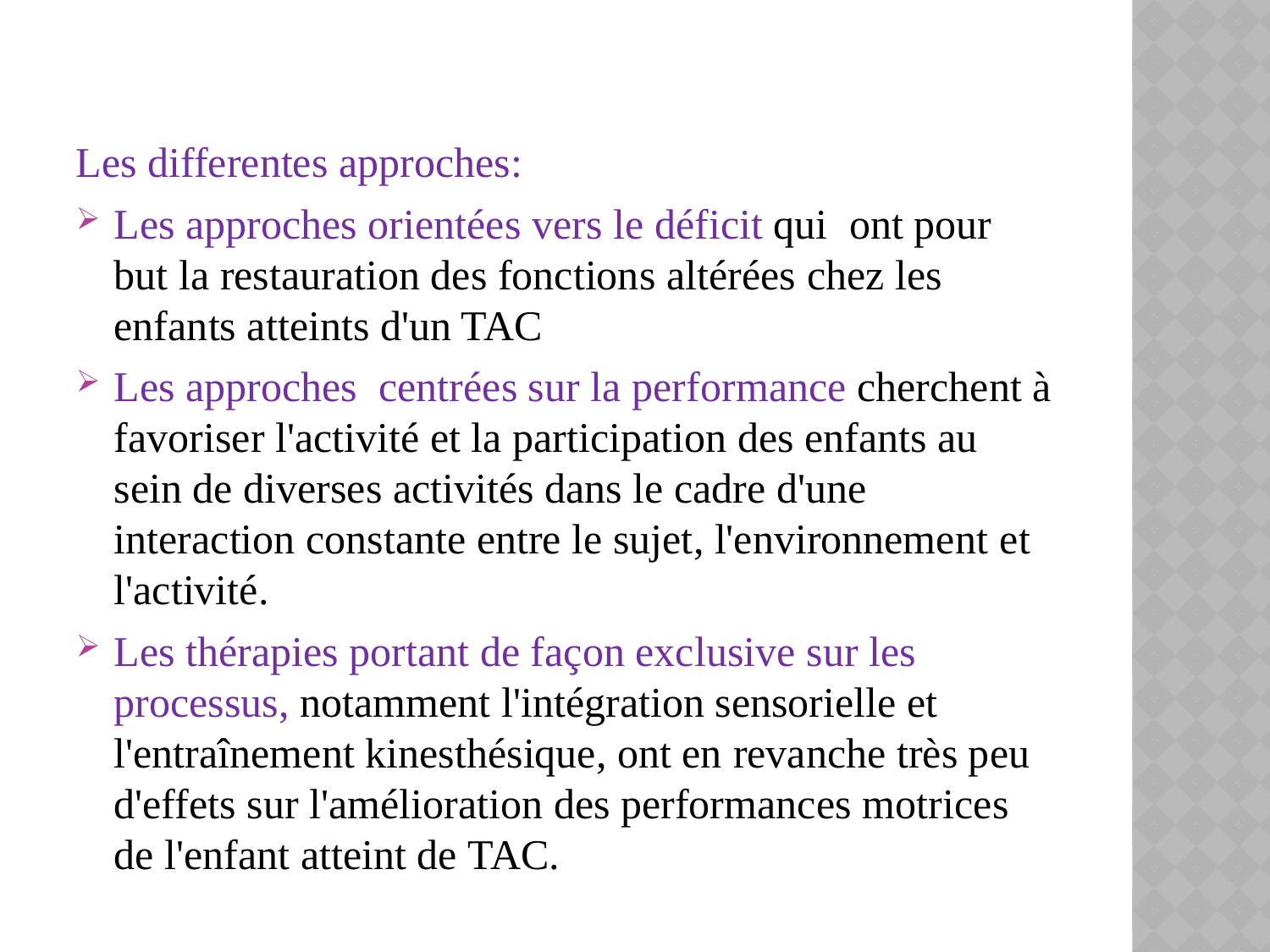

Les differentes approches:
Les approches orientées vers le déficit qui  ont pour but la restauration des fonctions altérées chez les enfants atteints d'un TAC
Les approches  centrées sur la performance cherchent à favoriser l'activité et la participation des enfants au sein de diverses activités dans le cadre d'une interaction constante entre le sujet, l'environnement et l'activité.
Les thérapies portant de façon exclusive sur les processus, notamment l'intégration sensorielle et l'entraînement kinesthésique, ont en revanche très peu d'effets sur l'amélioration des performances motrices de l'enfant atteint de TAC.